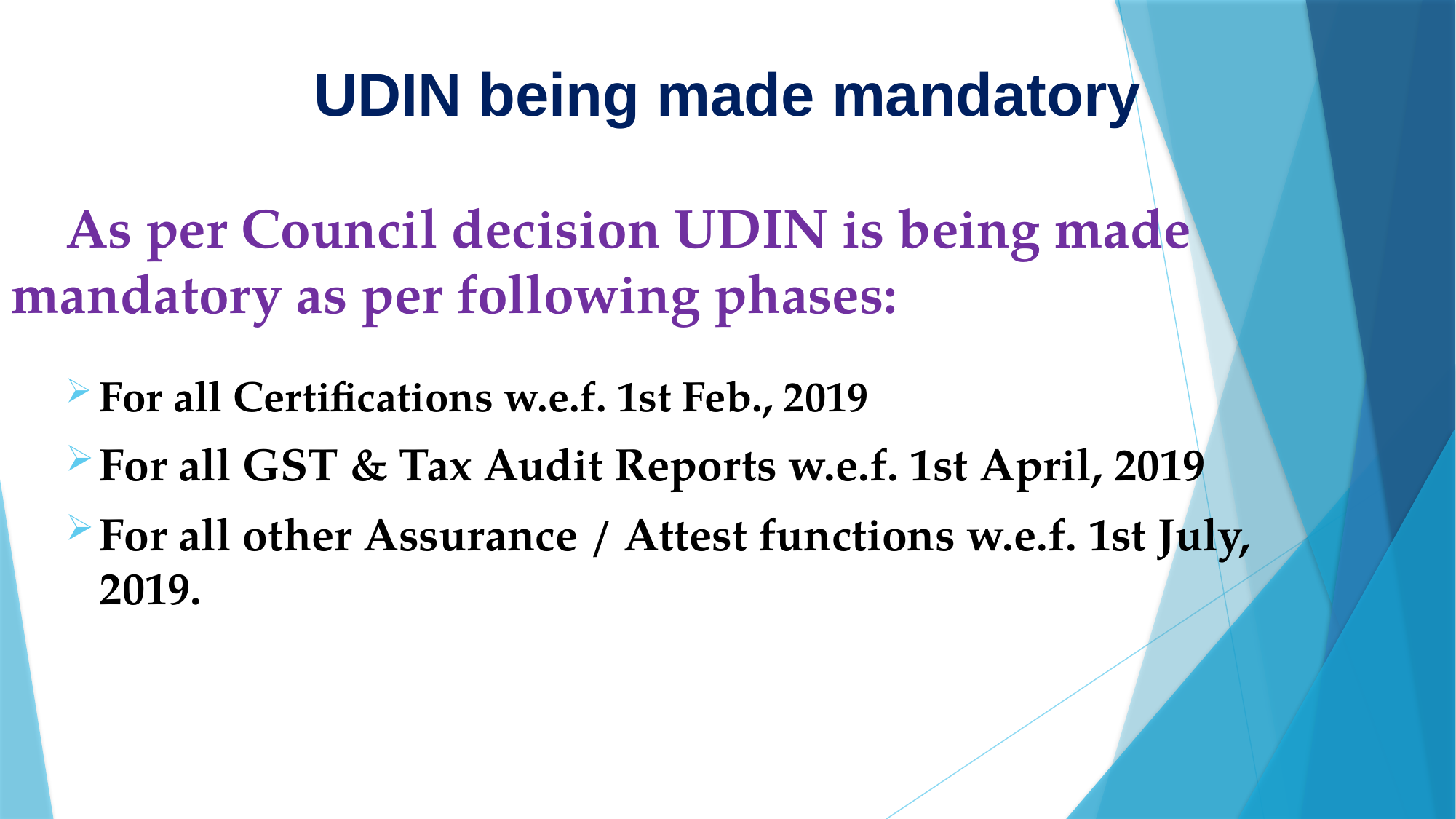

UDIN being made mandatory
    As per Council decision UDIN is being made mandatory as per following phases:

For all Certifications w.e.f. 1st Feb., 2019
For all GST & Tax Audit Reports w.e.f. 1st April, 2019
For all other Assurance / Attest functions w.e.f. 1st July, 2019.